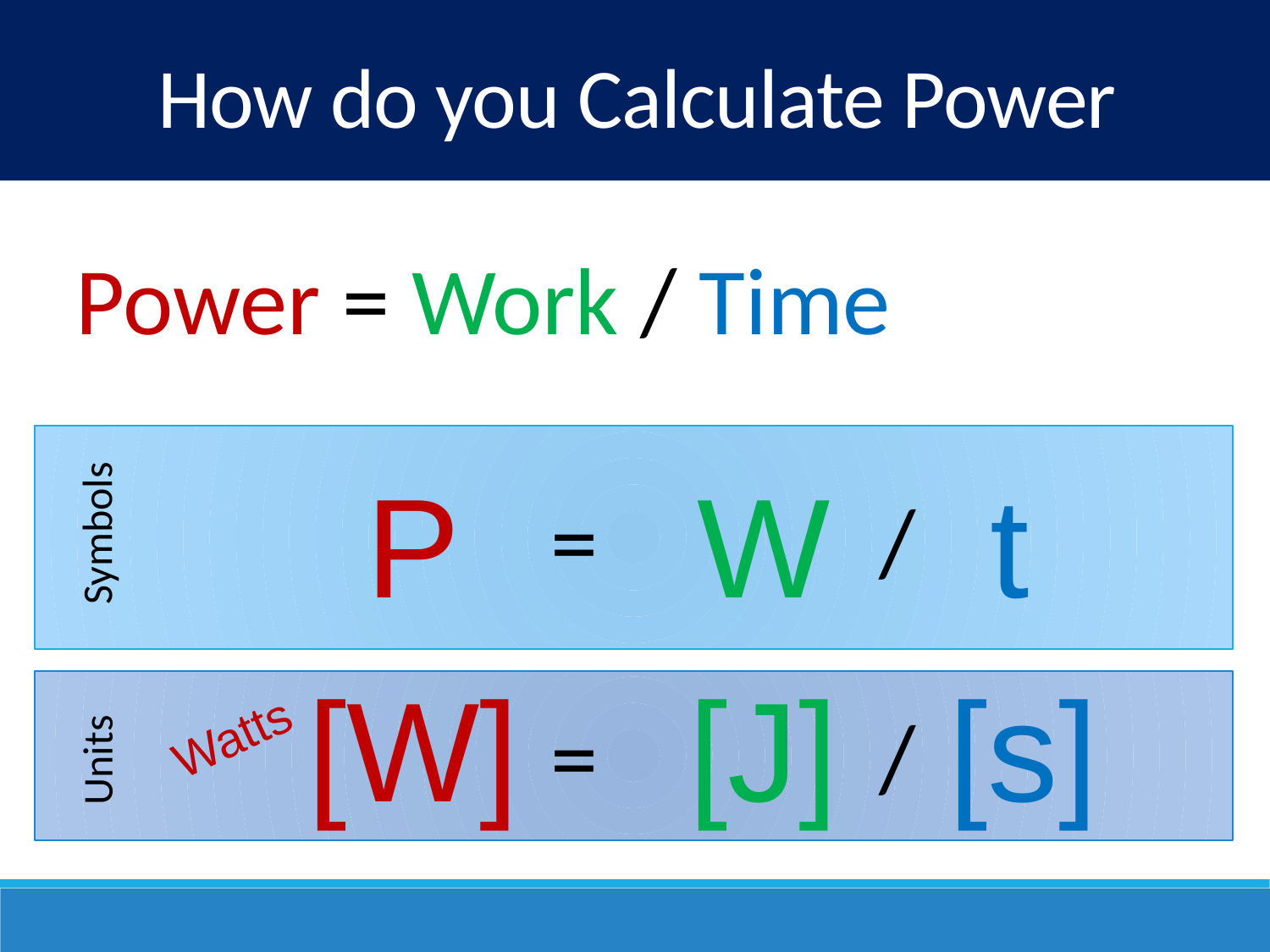

How do you Calculate Power
Power = Work / Time

                      =             /

                      =             /

P
W
t
Symbols
[W]
Watts
[J]
[s]

Units